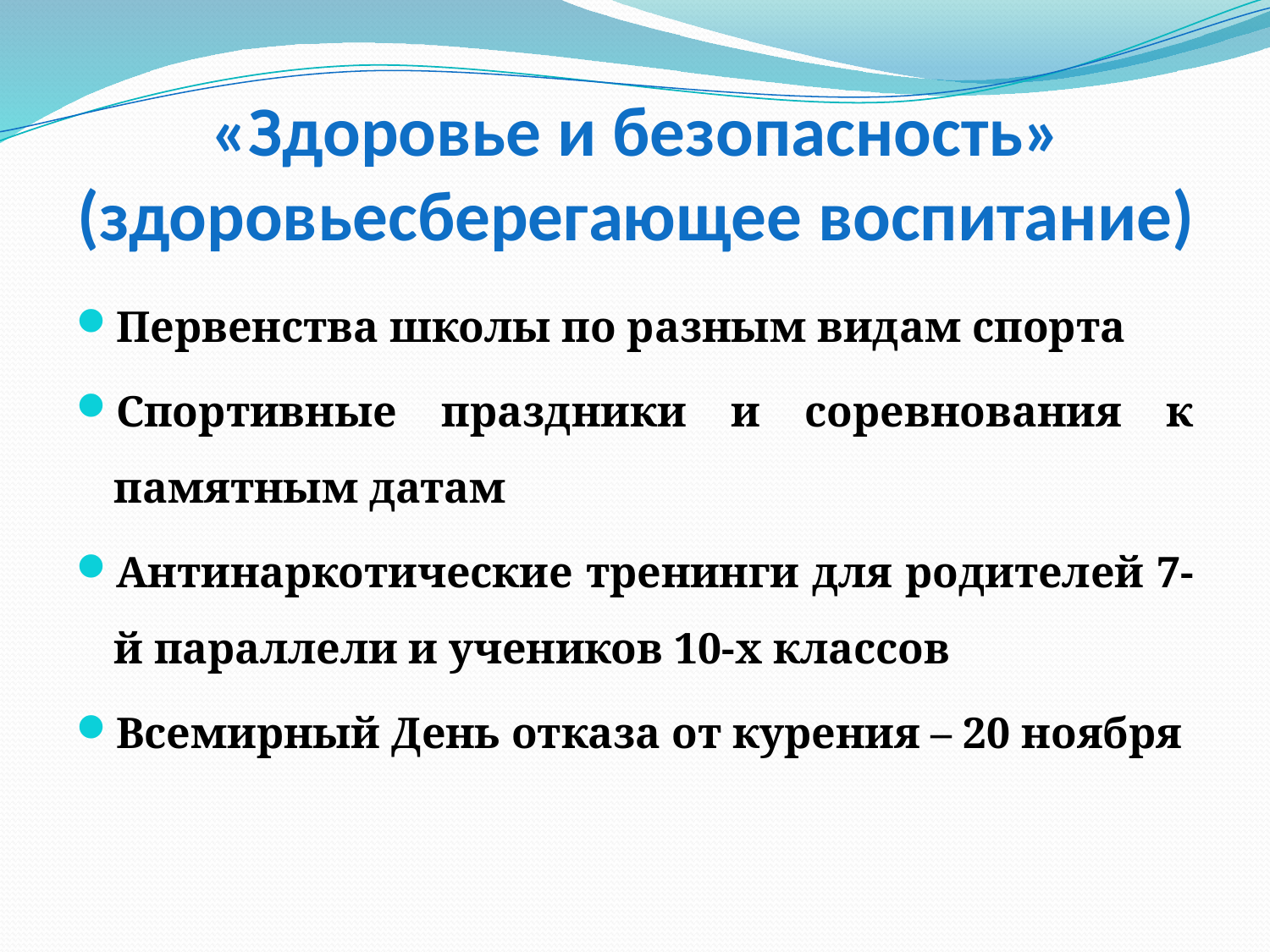

# «Здоровье и безопасность» (здоровьесберегающее воспитание)
Первенства школы по разным видам спорта
Спортивные праздники и соревнования к памятным датам
Антинаркотические тренинги для родителей 7-й параллели и учеников 10-х классов
Всемирный День отказа от курения – 20 ноября